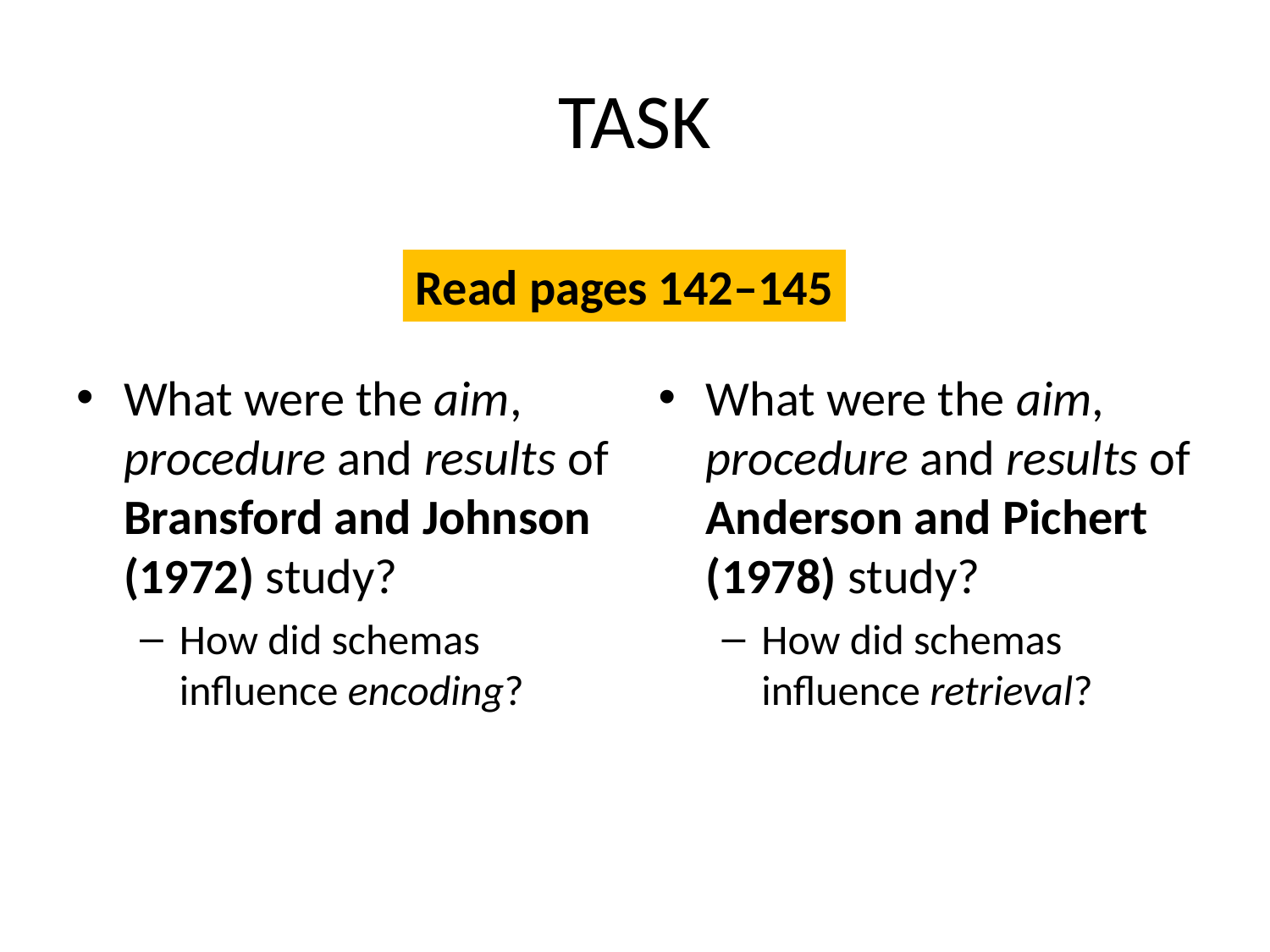

# TASK

What were the aim, procedure and results of Bransford and Johnson (1972) study?
How did schemas influence encoding?

What were the aim, procedure and results of Anderson and Pichert (1978) study?
How did schemas influence retrieval?

Read pages 142–145